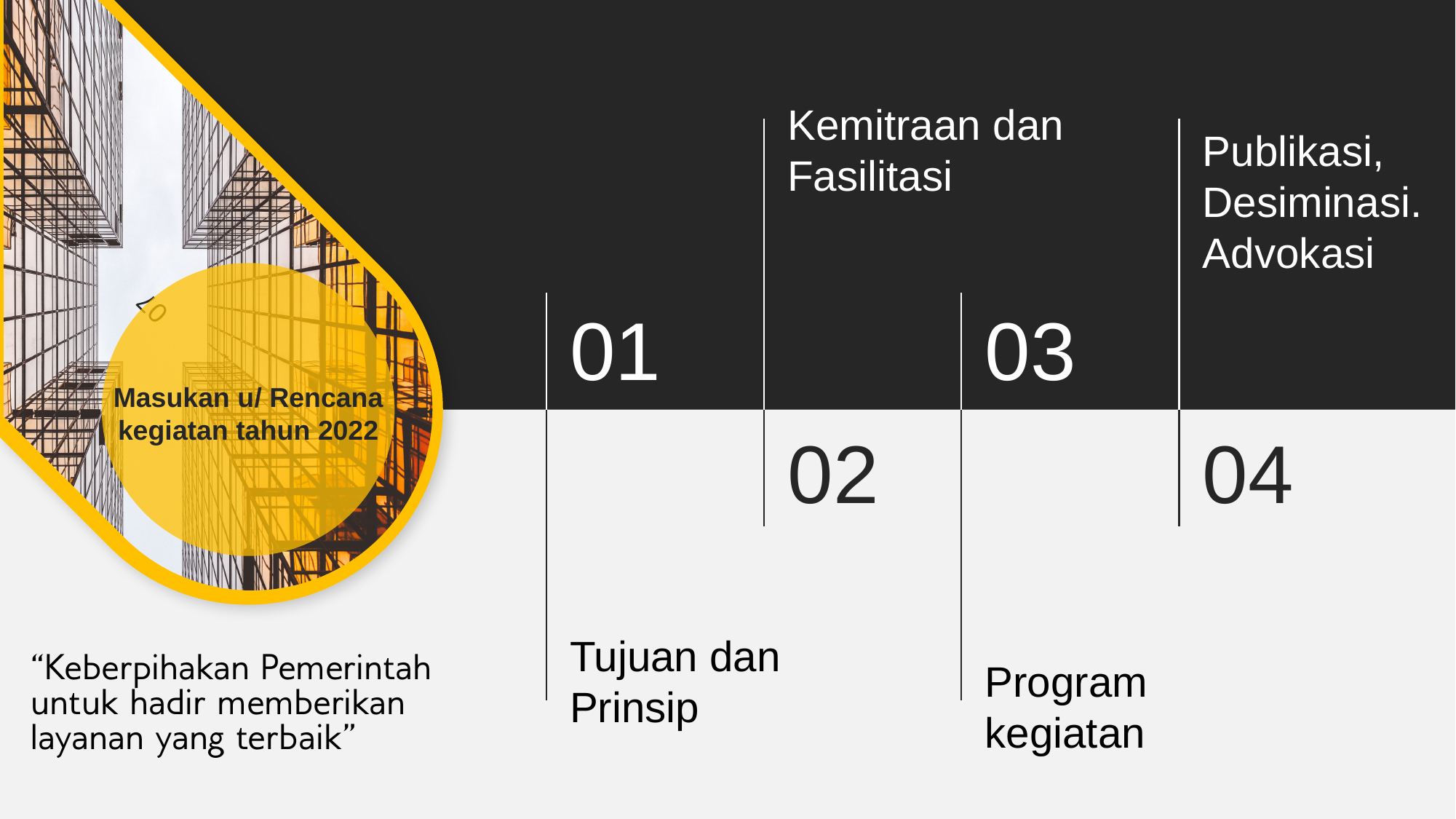

Kemitraan dan Fasilitasi
Publikasi, Desiminasi. Advokasi

07

01
03
Masukan u/ Rencana kegiatan tahun 2022

02
04
Tujuan dan Prinsip
“Keberpihakan Pemerintah untuk hadir memberikan layanan yang terbaik”
Program kegiatan